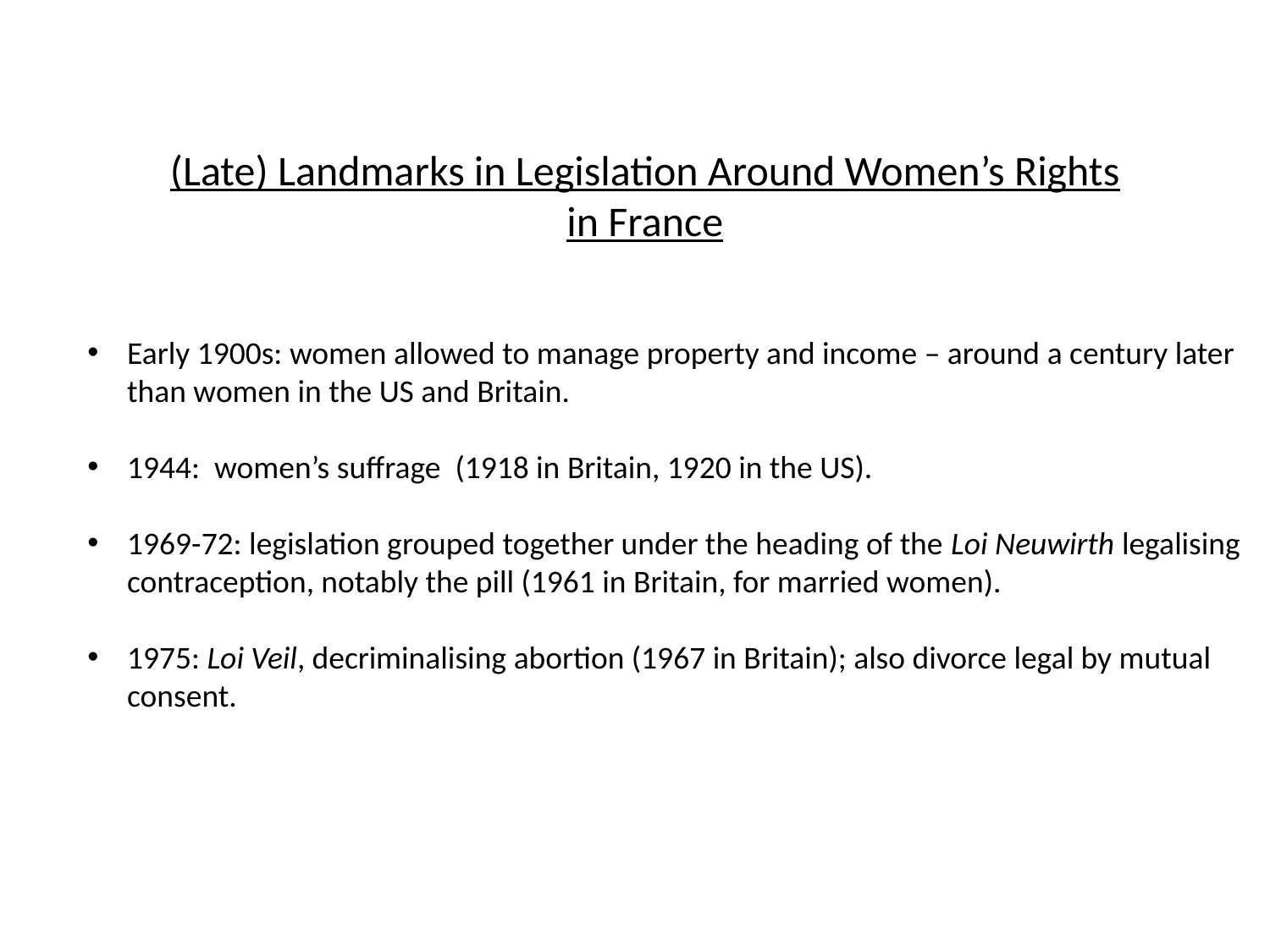

(Late) Landmarks in Legislation Around Women’s Rights in France
Early 1900s: women allowed to manage property and income – around a century later than women in the US and Britain.

1944:  women’s suffrage  (1918 in Britain, 1920 in the US).

1969-72: legislation grouped together under the heading of the Loi Neuwirth legalising contraception, notably the pill (1961 in Britain, for married women).

1975: Loi Veil, decriminalising abortion (1967 in Britain); also divorce legal by mutual consent.